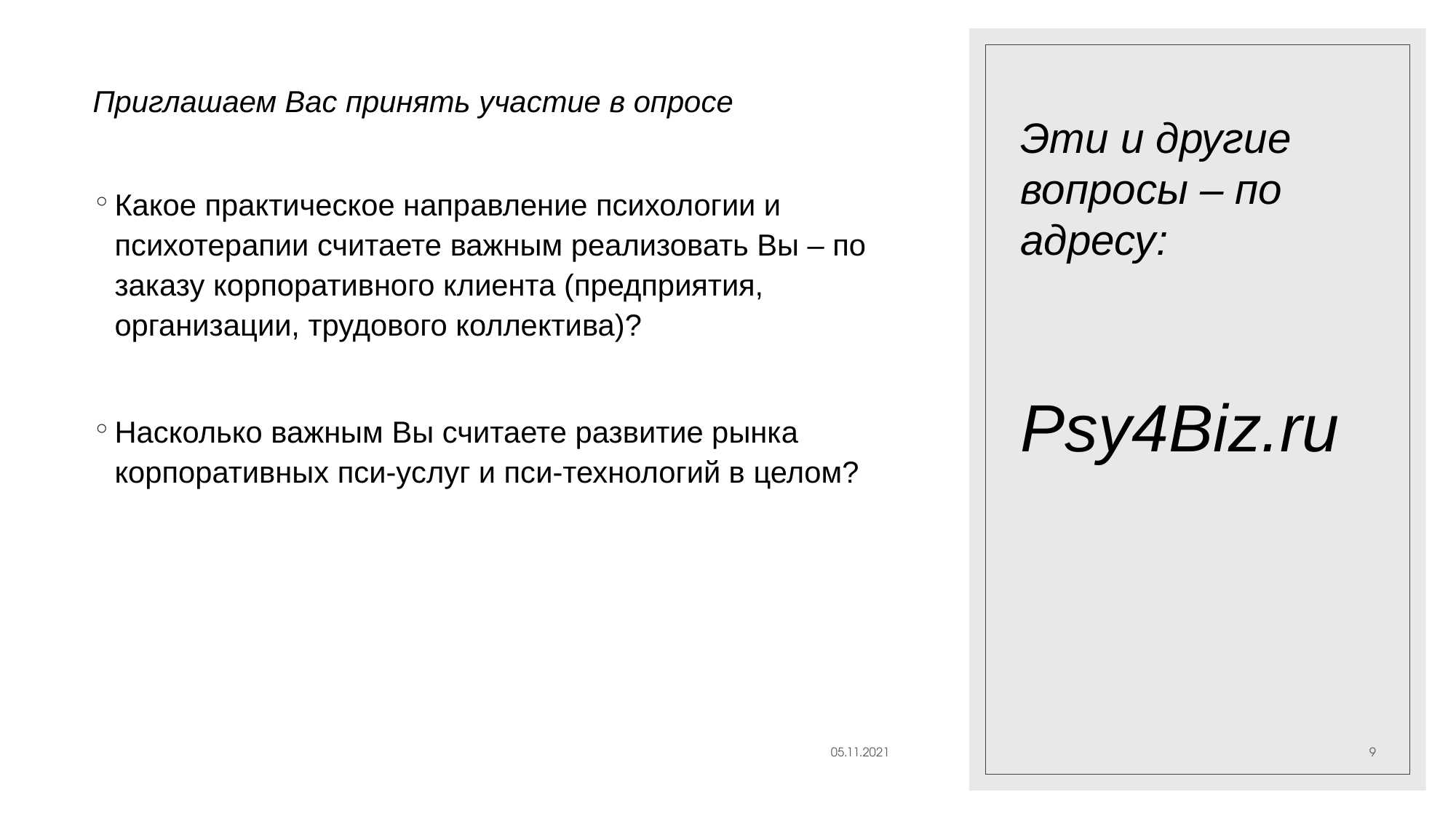

# Эти и другие вопросы – по адресу:
Приглашаем Вас принять участие в опросе

Какое практическое направление психологии и психотерапии считаете важным реализовать Вы – по заказу корпоративного клиента (предприятия, организации, трудового коллектива)?

Насколько важным Вы считаете развитие рынка корпоративных пси-услуг и пси-технологий в целом?

Psy4Biz.ru
05.11.2021
9